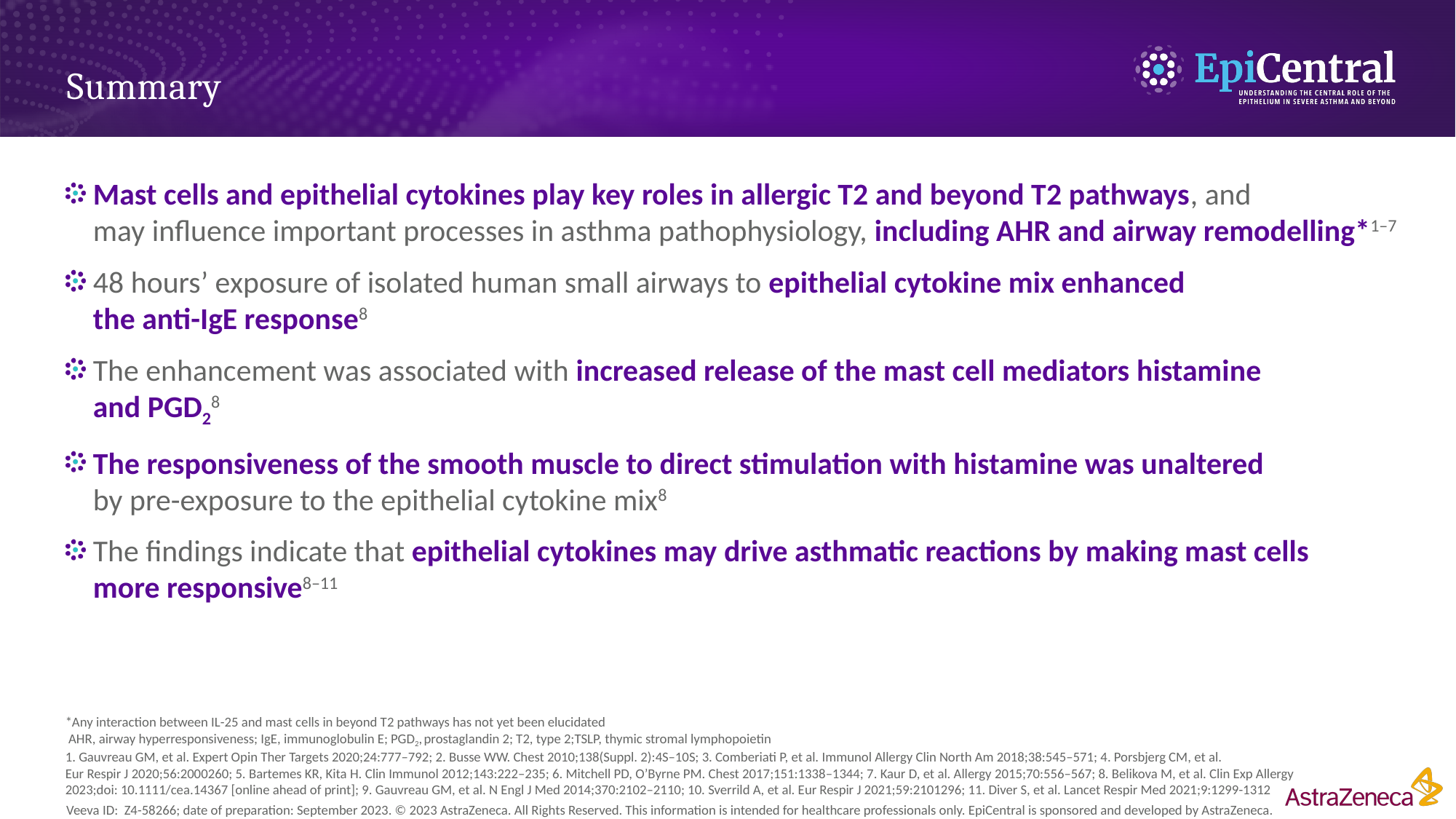

# Summary
Mast cells and epithelial cytokines play key roles in allergic T2 and beyond T2 pathways, and may influence important processes in asthma pathophysiology, including AHR and airway remodelling*1–7
48 hours’ exposure of isolated human small airways to epithelial cytokine mix enhanced
the anti-IgE response8
The enhancement was associated with increased release of the mast cell mediators histamine
and PGD28
The responsiveness of the smooth muscle to direct stimulation with histamine was unaltered
by pre-exposure to the epithelial cytokine mix8
The findings indicate that epithelial cytokines may drive asthmatic reactions by making mast cells
more responsive8–11

*Any interaction between IL-25 and mast cells in beyond T2 pathways has not yet been elucidated
 AHR, airway hyperresponsiveness; IgE, immunoglobulin E; PGD2, prostaglandin 2; T2, type 2;TSLP, thymic stromal lymphopoietin
1. Gauvreau GM, et al. Expert Opin Ther Targets 2020;24:777–792; 2. Busse WW. Chest 2010;138(Suppl. 2):4S–10S; 3. Comberiati P, et al. Immunol Allergy Clin North Am 2018;38:545–571; 4. Porsbjerg CM, et al. 
Eur Respir J 2020;56:2000260; 5. Bartemes KR, Kita H. Clin Immunol 2012;143:222–235; 6. Mitchell PD, O’Byrne PM. Chest 2017;151:1338–1344; 7. Kaur D, et al. Allergy 2015;70:556–567; 8. Belikova M, et al. Clin Exp Allergy
2023;doi: 10.1111/cea.14367 [online ahead of print]; 9. Gauvreau GM, et al. N Engl J Med 2014;370:2102–2110; 10. Sverrild A, et al. Eur Respir J 2021;59:2101296; 11. Diver S, et al. Lancet Respir Med 2021;9:1299-1312